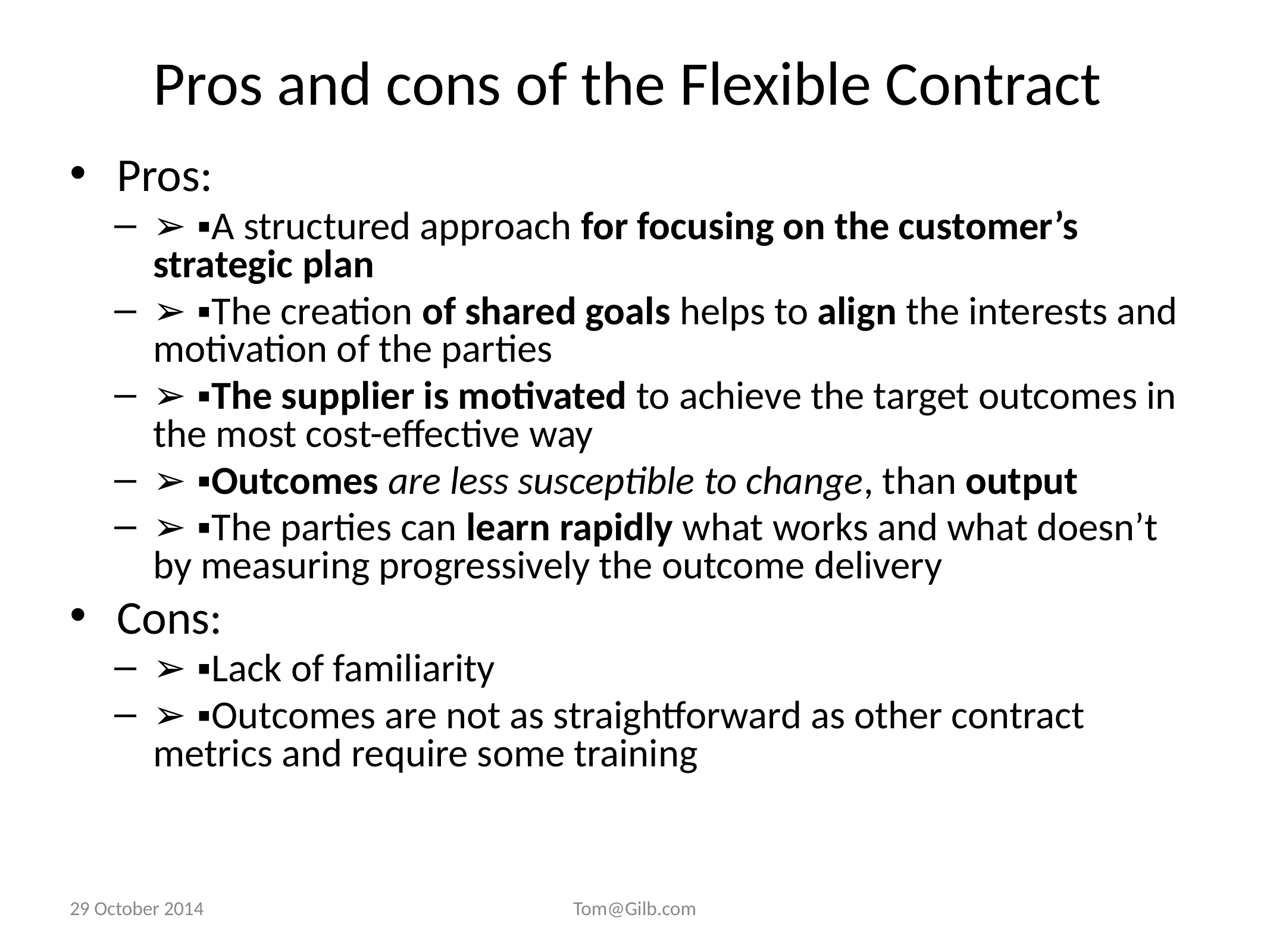

# Pros and cons of the Flexible Contract
Pros:
➢ ▪A structured approach for focusing on the customer’s strategic plan
➢ ▪The creation of shared goals helps to align the interests and motivation of the parties
➢ ▪The supplier is motivated to achieve the target outcomes in the most cost-effective way
➢ ▪Outcomes are less susceptible to change, than output
➢ ▪The parties can learn rapidly what works and what doesn’t by measuring progressively the outcome delivery
Cons:
➢ ▪Lack of familiarity
➢ ▪Outcomes are not as straightforward as other contract metrics and require some training
29 October 2014
Tom@Gilb.com
40